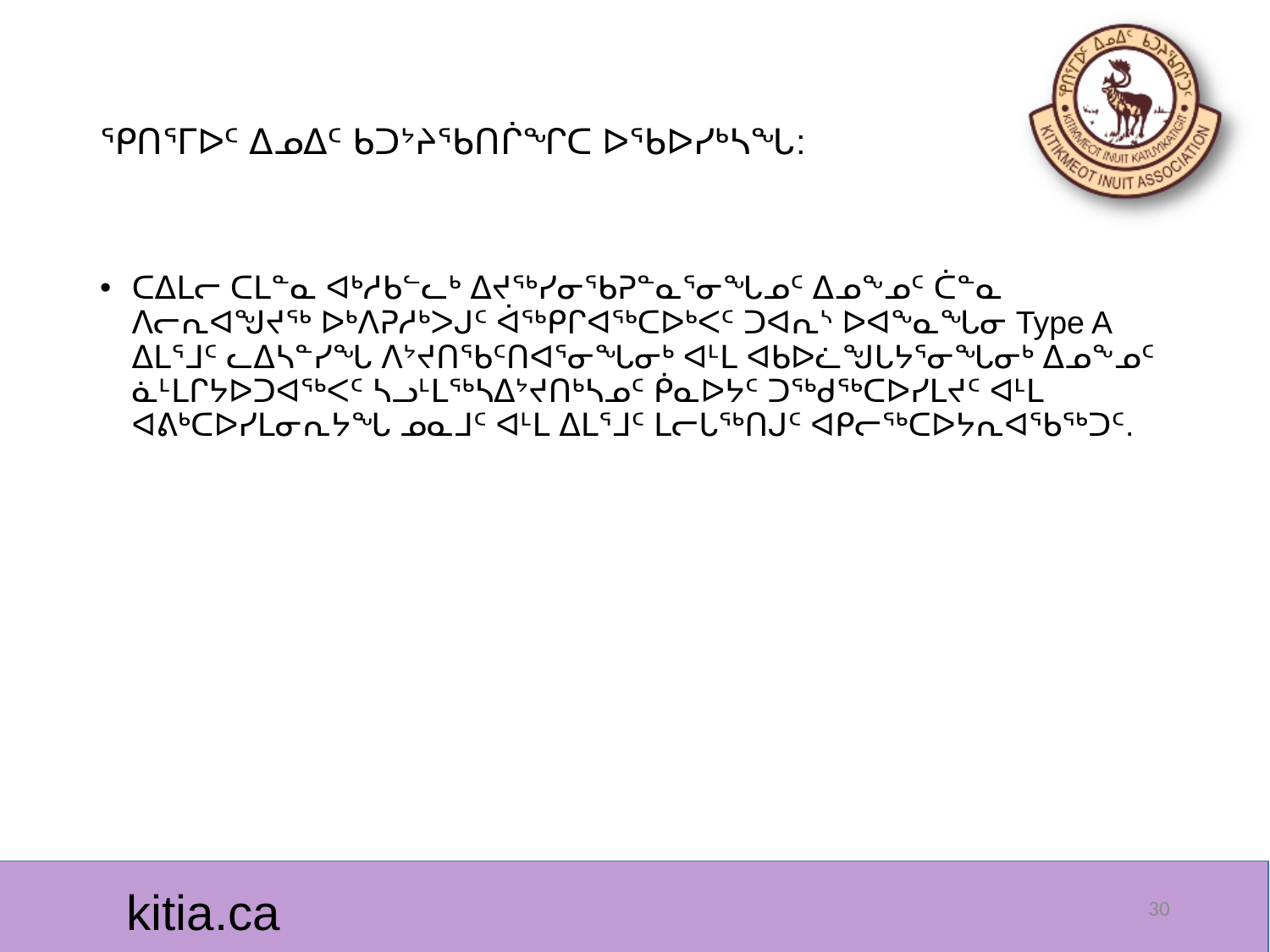

# ᕿᑎᕐᒥᐅᑦ ᐃᓄᐃᑦ ᑲᑐᔾᔨᖃᑎᒌᖏᑕ ᐅᖃᐅᓯᒃᓴᖓ:

ᑕᐃᒪᓕ ᑕᒪᓐᓇ ᐊᒃᓱᑲᓪᓚᒃ ᐃᔪᖅᓯᓂᖃᕈᓐᓇᕐᓂᖓᓄᑦ ᐃᓄᖕᓄᑦ ᑖᓐᓇ ᐱᓕᕆᐊᖑᔪᖅ ᐅᒃᐱᕈᓱᒃᐳᒍᑦ ᐋᖅᑭᒋᐊᖅᑕᐅᒃᐸᑦ ᑐᐊᕆᔅ ᐅᐊᖕᓇᖓᓂ Type A ᐃᒪᕐᒧᑦ ᓚᐃᓴᓐᓯᖓ ᐱᔾᔪᑎᖃᑦᑎᐊᕐᓂᖓᓂᒃ ᐊᒻᒪ ᐊᑲᐅᓛᖑᒐᔭᕐᓂᖓᓂᒃ ᐃᓄᖕᓄᑦ ᓈᒻᒪᒋᔭᐅᑐᐊᖅᐸᑦ ᓴᓗᒻᒪᖅᓴᐃᔾᔪᑎᒃᓴᓄᑦ ᑮᓇᐅᔭᑦ ᑐᖅᑯᖅᑕᐅᓯᒪᔪᑦ ᐊᒻᒪ ᐊᕕᒃᑕᐅᓯᒪᓂᕆᔭᖓ ᓄᓇᒧᑦ ᐊᒻᒪ ᐃᒪᕐᒧᑦ ᒪᓕᒐᖅᑎᒍᑦ ᐊᑭᓕᖅᑕᐅᔭᕆᐊᖃᖅᑐᑦ.

30